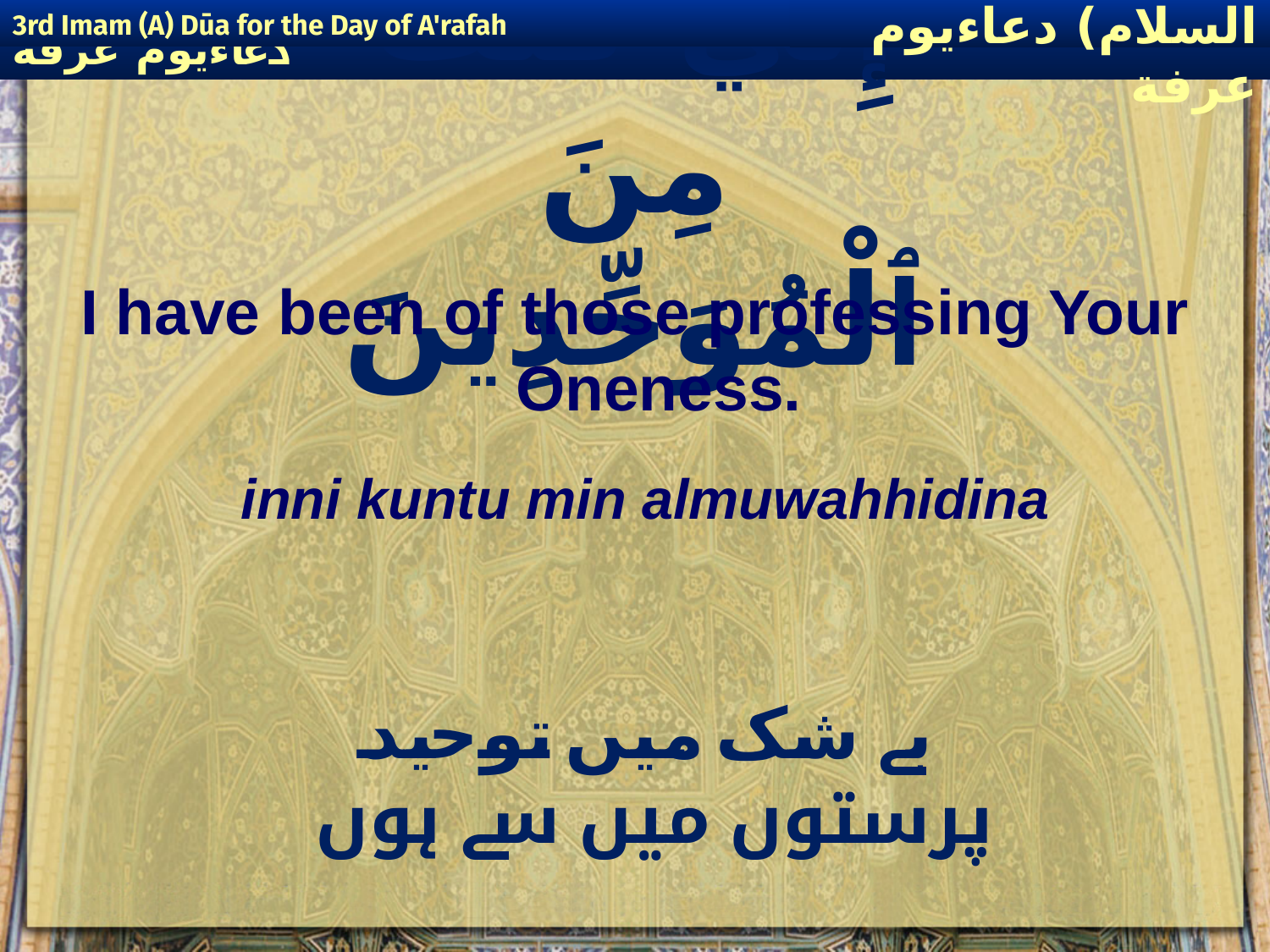

3rd Imam (A) Dūa for the Day of A'rafah
إمام حسين(عليه السلام) دعاءيوم عرفة
# إِنِّي كُنْتُ مِنَ ٱلْمُوَحِّدِينَ
I have been of those professing Your Oneness.
inni kuntu min almuwahhidina
بے شک میں توحید پرستوں میں سے ہوں